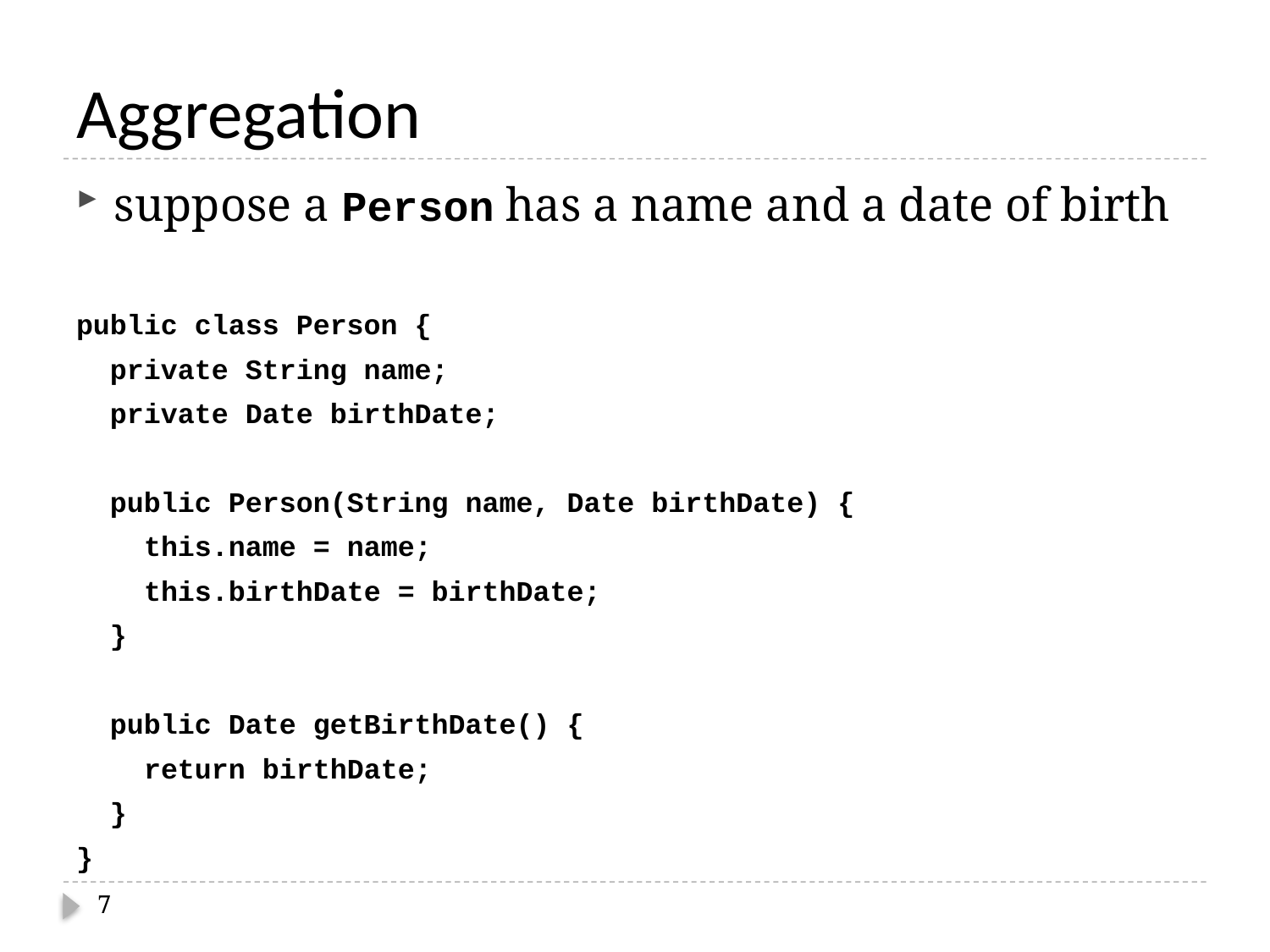

# Aggregation
suppose a Person has a name and a date of birth

public class Person {
  private String name;
  private Date birthDate;

  public Person(String name, Date birthDate) {
    this.name = name;
    this.birthDate = birthDate;
  }

  public Date getBirthDate() {
    return birthDate;
  }
}
7